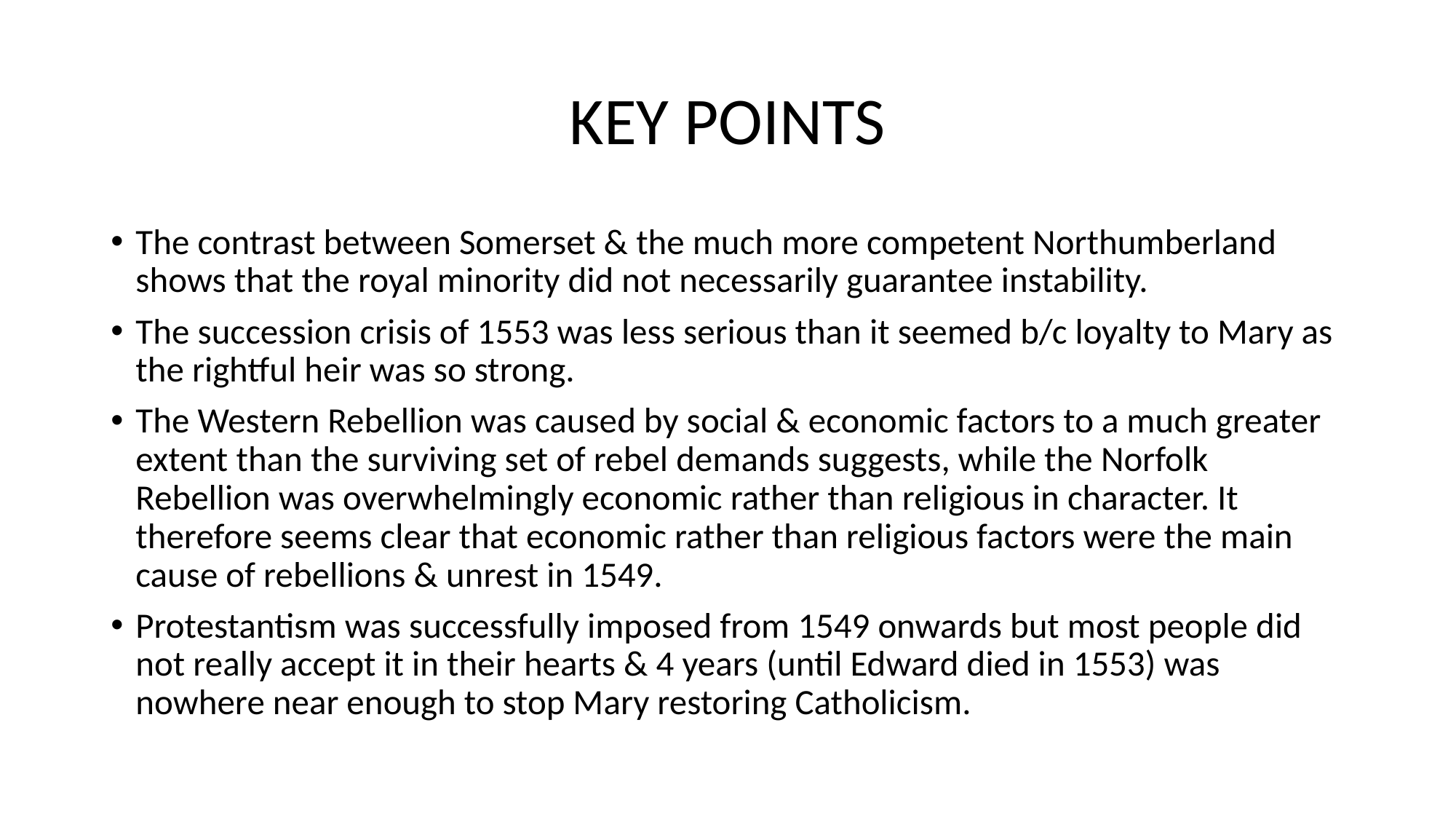

# KEY POINTS
The contrast between Somerset & the much more competent Northumberland shows that the royal minority did not necessarily guarantee instability.
The succession crisis of 1553 was less serious than it seemed b/c loyalty to Mary as the rightful heir was so strong.
The Western Rebellion was caused by social & economic factors to a much greater extent than the surviving set of rebel demands suggests, while the Norfolk Rebellion was overwhelmingly economic rather than religious in character. It therefore seems clear that economic rather than religious factors were the main cause of rebellions & unrest in 1549.
Protestantism was successfully imposed from 1549 onwards but most people did not really accept it in their hearts & 4 years (until Edward died in 1553) was nowhere near enough to stop Mary restoring Catholicism.